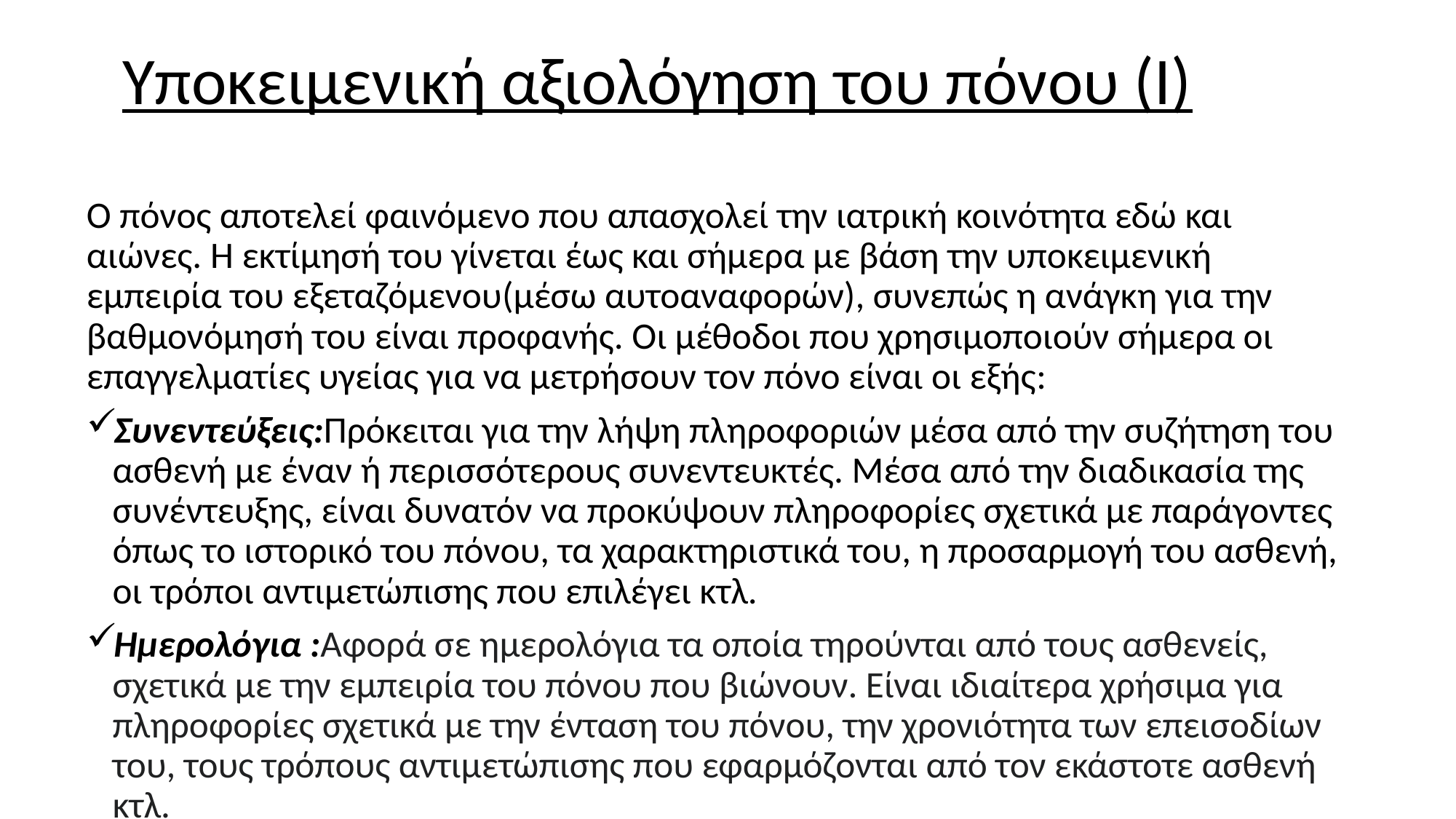

# Υποκειμενική αξιολόγηση του πόνου (Ι)
Ο πόνος αποτελεί φαινόμενο που απασχολεί την ιατρική κοινότητα εδώ και αιώνες. Η εκτίμησή του γίνεται έως και σήμερα με βάση την υποκειμενική εμπειρία του εξεταζόμενου(μέσω αυτοαναφορών), συνεπώς η ανάγκη για την βαθμονόμησή του είναι προφανής. Οι μέθοδοι που χρησιμοποιούν σήμερα οι επαγγελματίες υγείας για να μετρήσουν τον πόνο είναι οι εξής:
Συνεντεύξεις:Πρόκειται για την λήψη πληροφοριών μέσα από την συζήτηση του ασθενή με έναν ή περισσότερους συνεντευκτές. Μέσα από την διαδικασία της συνέντευξης, είναι δυνατόν να προκύψουν πληροφορίες σχετικά με παράγοντες όπως το ιστορικό του πόνου, τα χαρακτηριστικά του, η προσαρμογή του ασθενή, οι τρόποι αντιμετώπισης που επιλέγει κτλ.
Ημερολόγια :Αφορά σε ημερολόγια τα οποία τηρούνται από τους ασθενείς, σχετικά με την εμπειρία του πόνου που βιώνουν. Είναι ιδιαίτερα χρήσιμα για πληροφορίες σχετικά με την ένταση του πόνου, την χρονιότητα των επεισοδίων του, τους τρόπους αντιμετώπισης που εφαρμόζονται από τον εκάστοτε ασθενή κτλ.